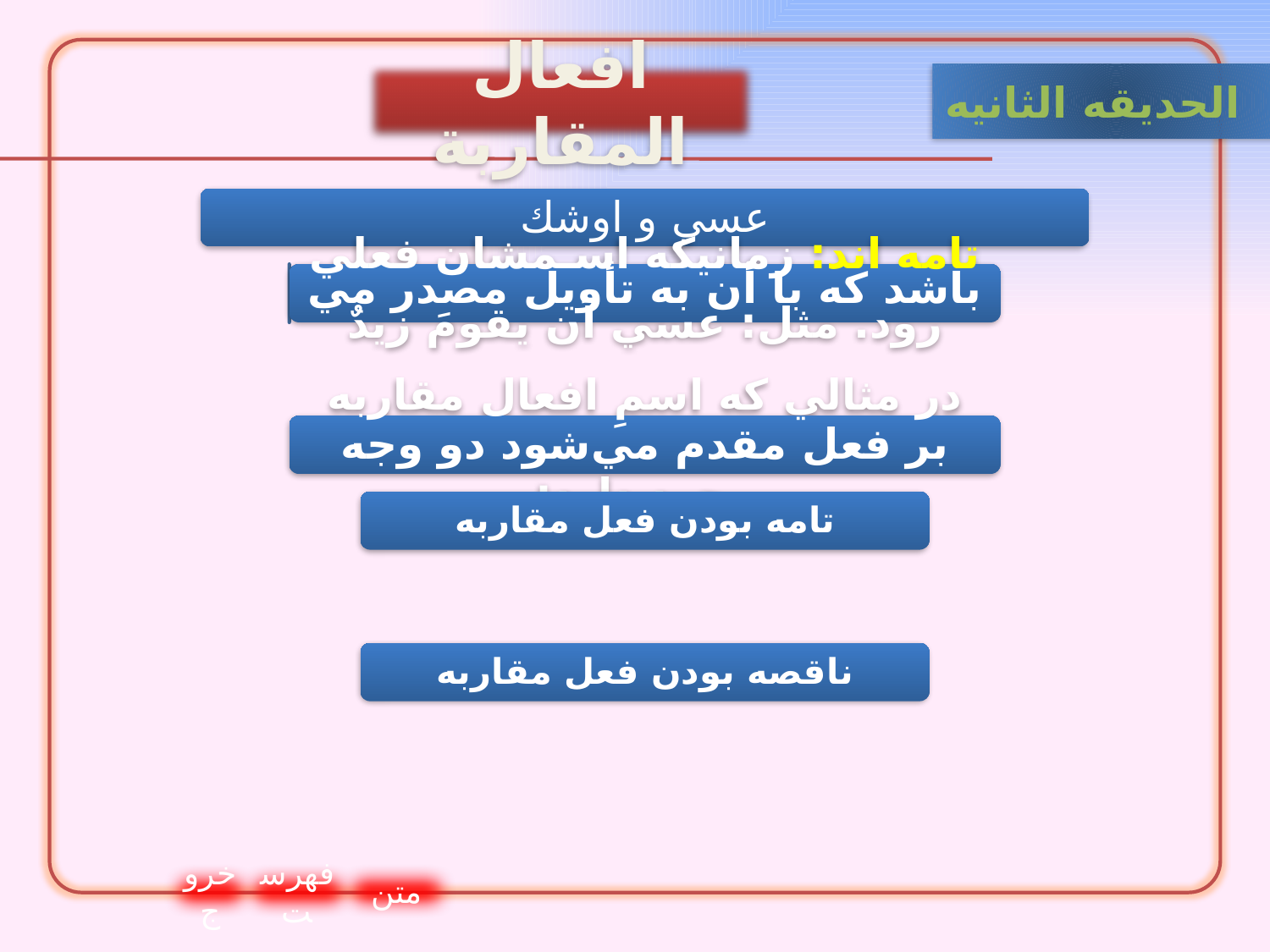

افعال المقاربة
الحدیقه الثانيه
عسي و اوشك
در مثالي كه اسمِ افعال مقاربه بر فعل مقدم مي‌شود دو وجه وجود دارد:
تامه بودن فعل مقاربه
ناقصه بودن فعل مقاربه
خروج
فهرست
متن